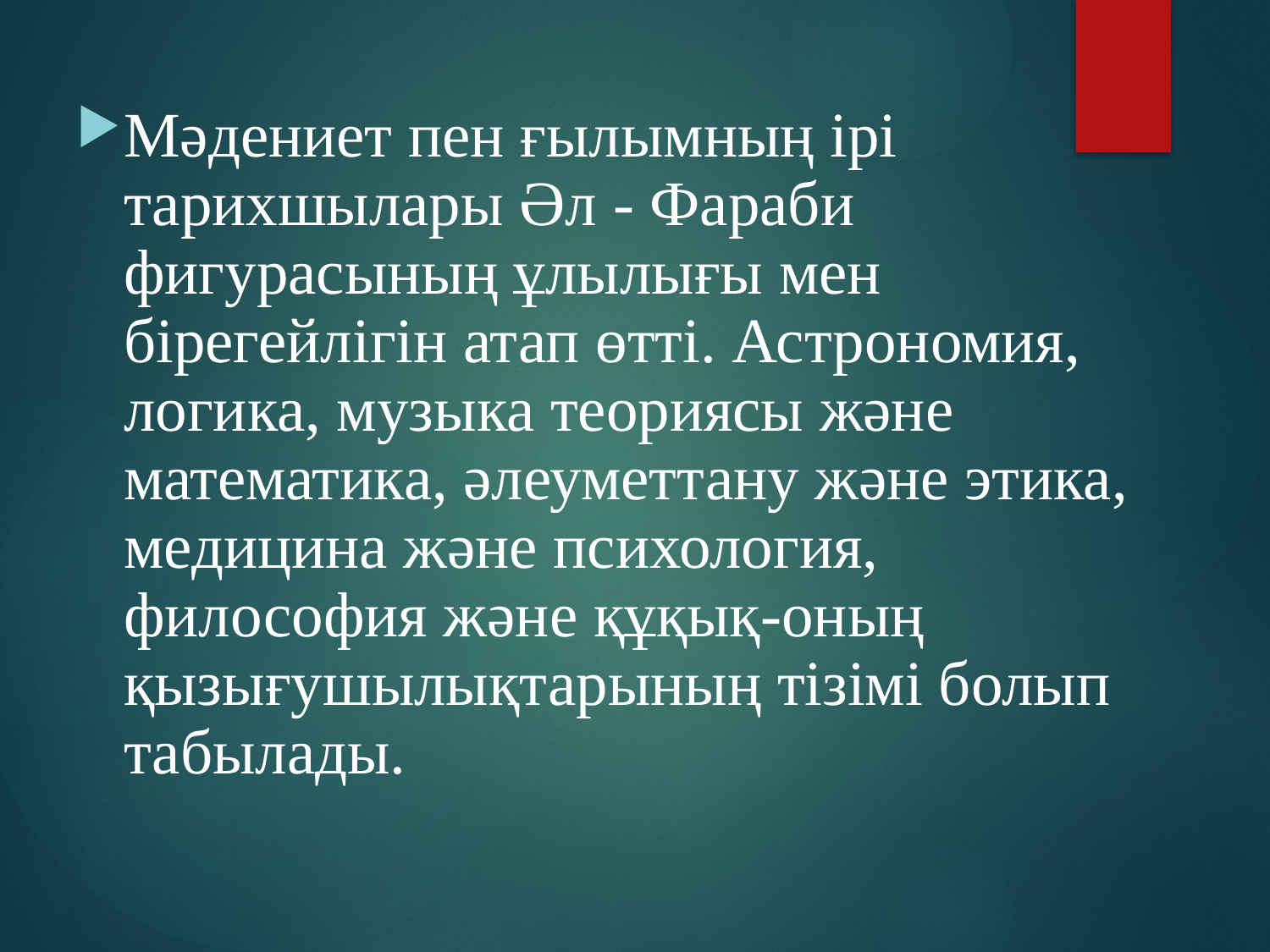

Мәдениет пен ғылымның ірі тарихшылары Әл - Фараби фигурасының ұлылығы мен бірегейлігін атап өтті. Астрономия, логика, музыка теориясы және математика, әлеуметтану және этика, медицина және психология, философия және құқық-оның қызығушылықтарының тізімі болып табылады.